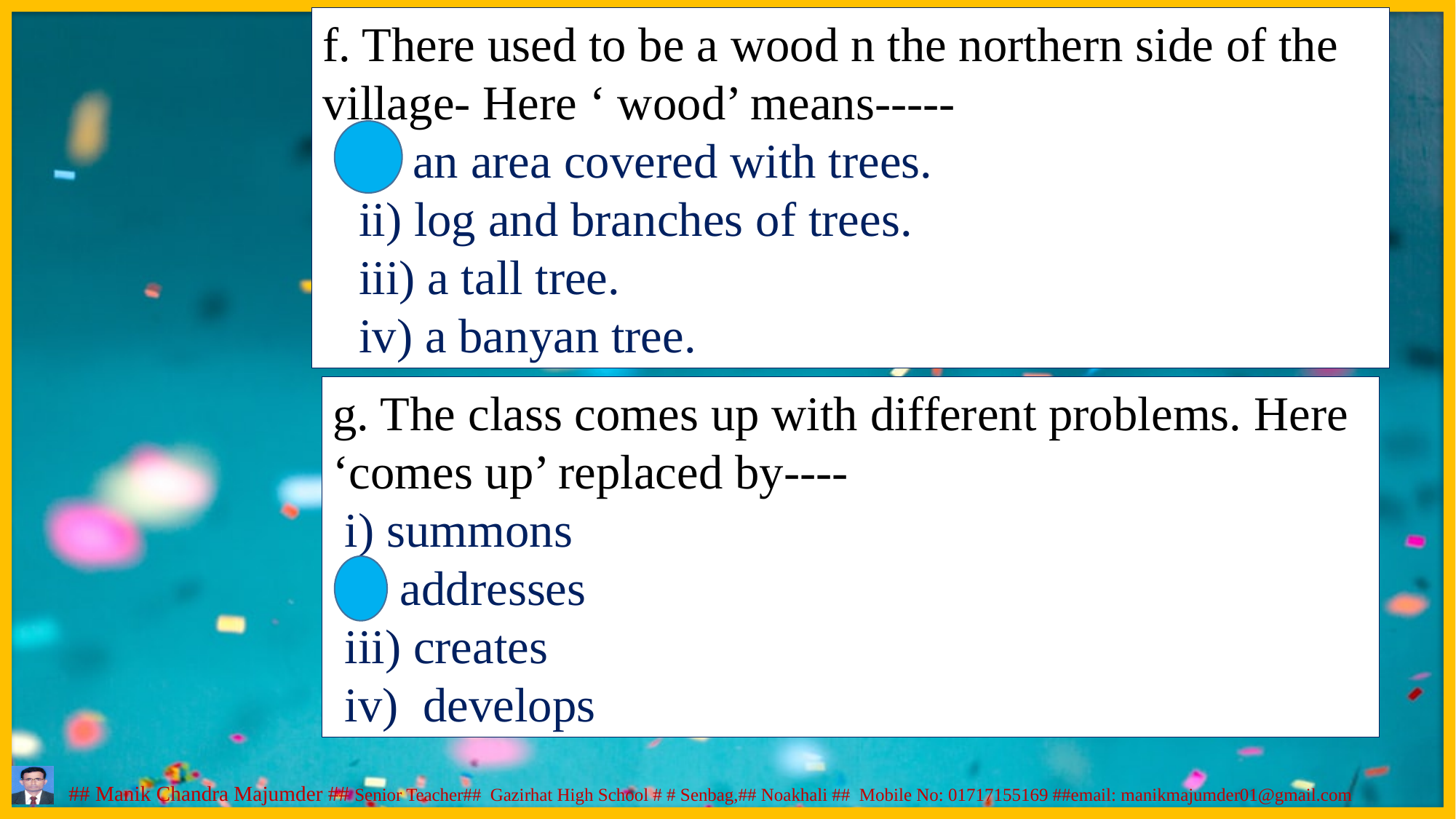

f. There used to be a wood n the northern side of the village- Here ‘ wood’ means-----
    i) an area covered with trees.
   ii) log and branches of trees.
   iii) a tall tree.
   iv) a banyan tree.

g. The class comes up with different problems. Here ‘comes up’ replaced by----
 i) summons
 ii) addresses
 iii) creates
 iv)  develops